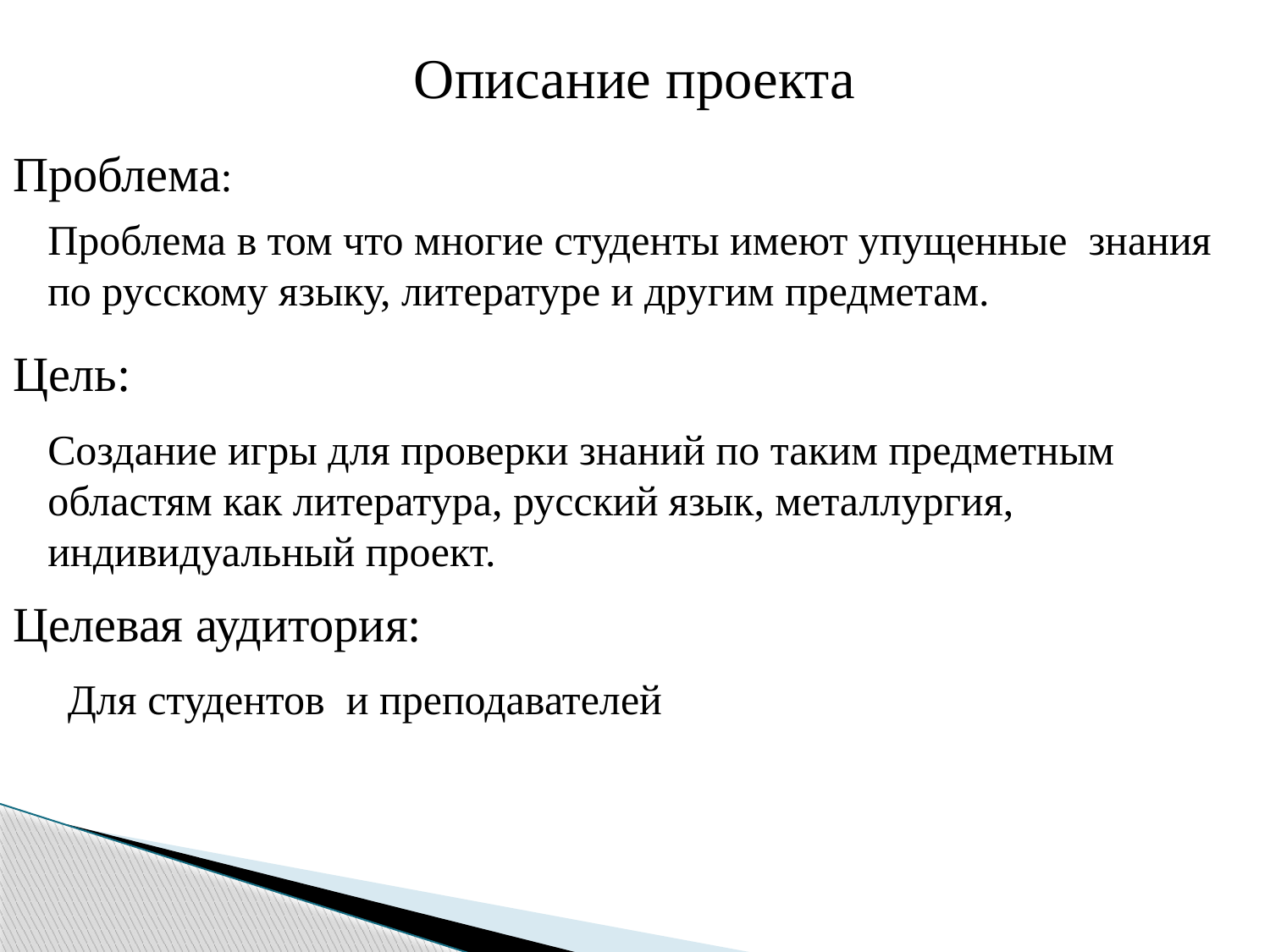

Описание проекта
Проблема:
Проблема в том что многие студенты имеют упущенные  знания по русскому языку, литературе и другим предметам.
Цель:
Создание игры для проверки знаний по таким предметным областям как литература, русский язык, металлургия, индивидуальный проект.
Целевая аудитория:
Для студентов  и преподавателей